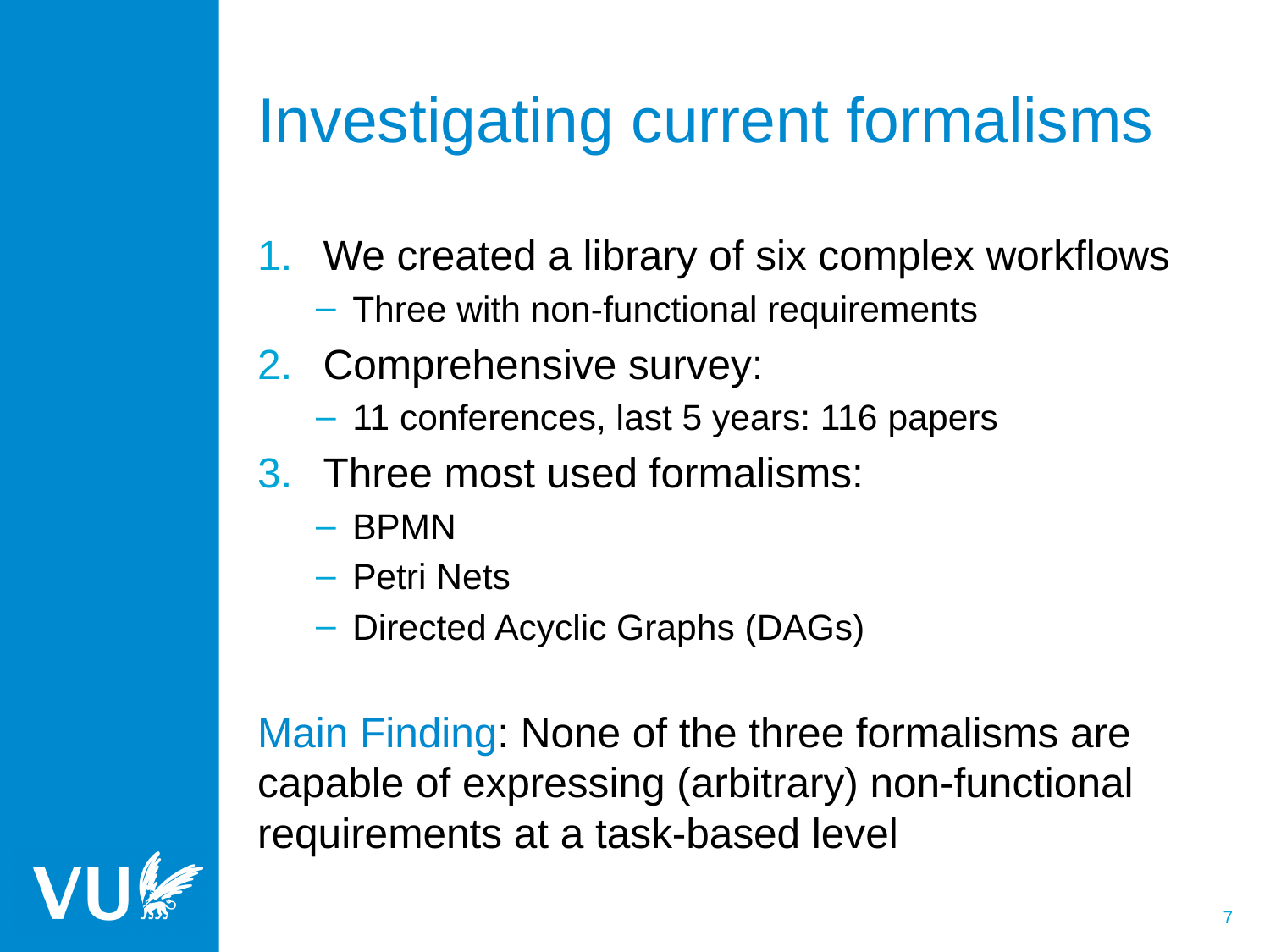

# Investigating current formalisms
We created a library of six complex workflows
Three with non-functional requirements
Comprehensive survey:
11 conferences, last 5 years: 116 papers
Three most used formalisms:
BPMN
Petri Nets
Directed Acyclic Graphs (DAGs)

Main Finding: None of the three formalisms are capable of expressing (arbitrary) non-functional requirements at a task-based level